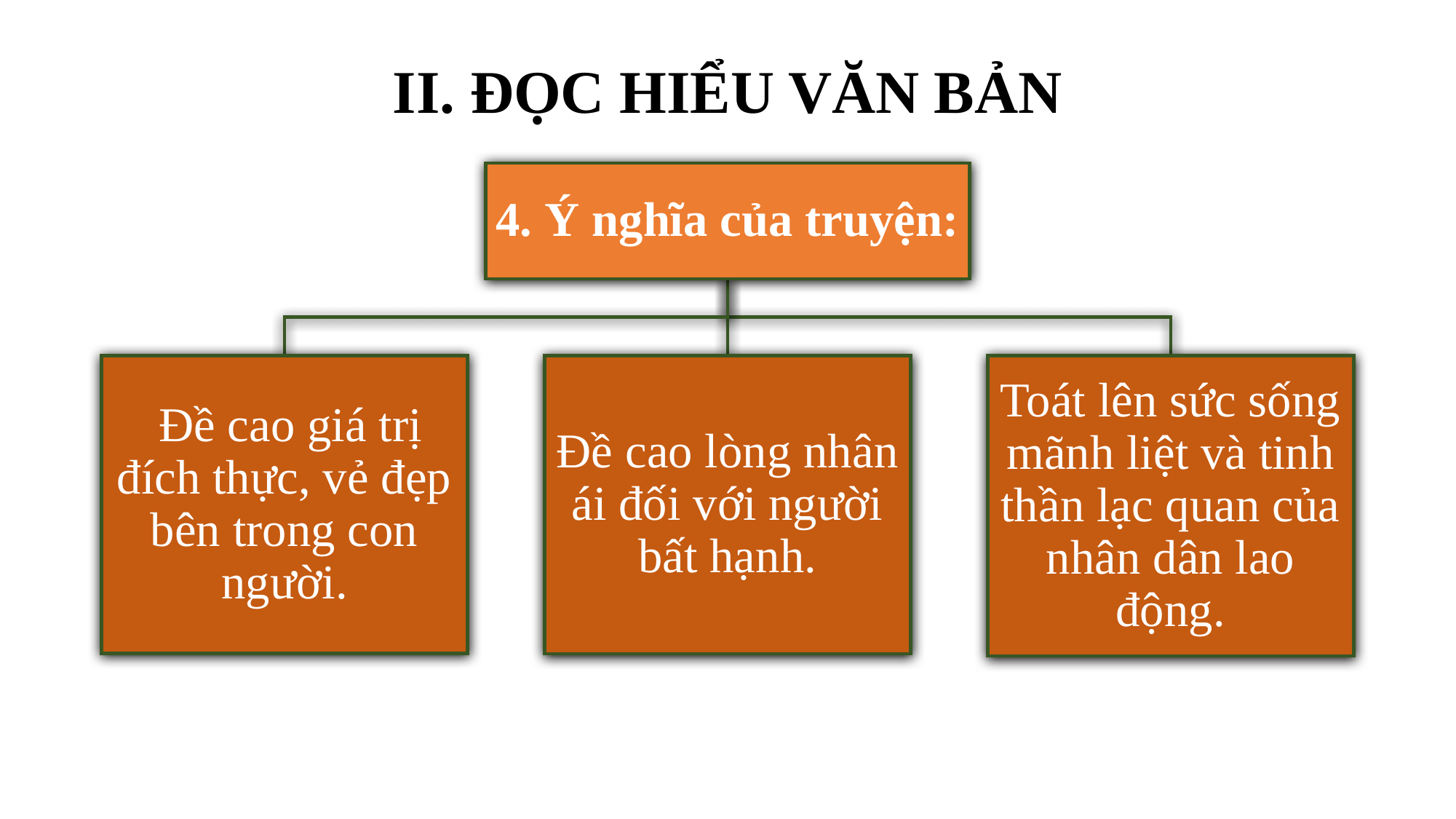

II. ĐỌC HIỂU VĂN BẢN
4. Ý nghĩa của truyện:

 Đề cao giá trị đích thực, vẻ đẹp bên trong con người.
Đề cao lòng nhân ái đối với người bất hạnh.
Toát lên sức sống mãnh liệt và tinh thần lạc quan của nhân dân lao động.